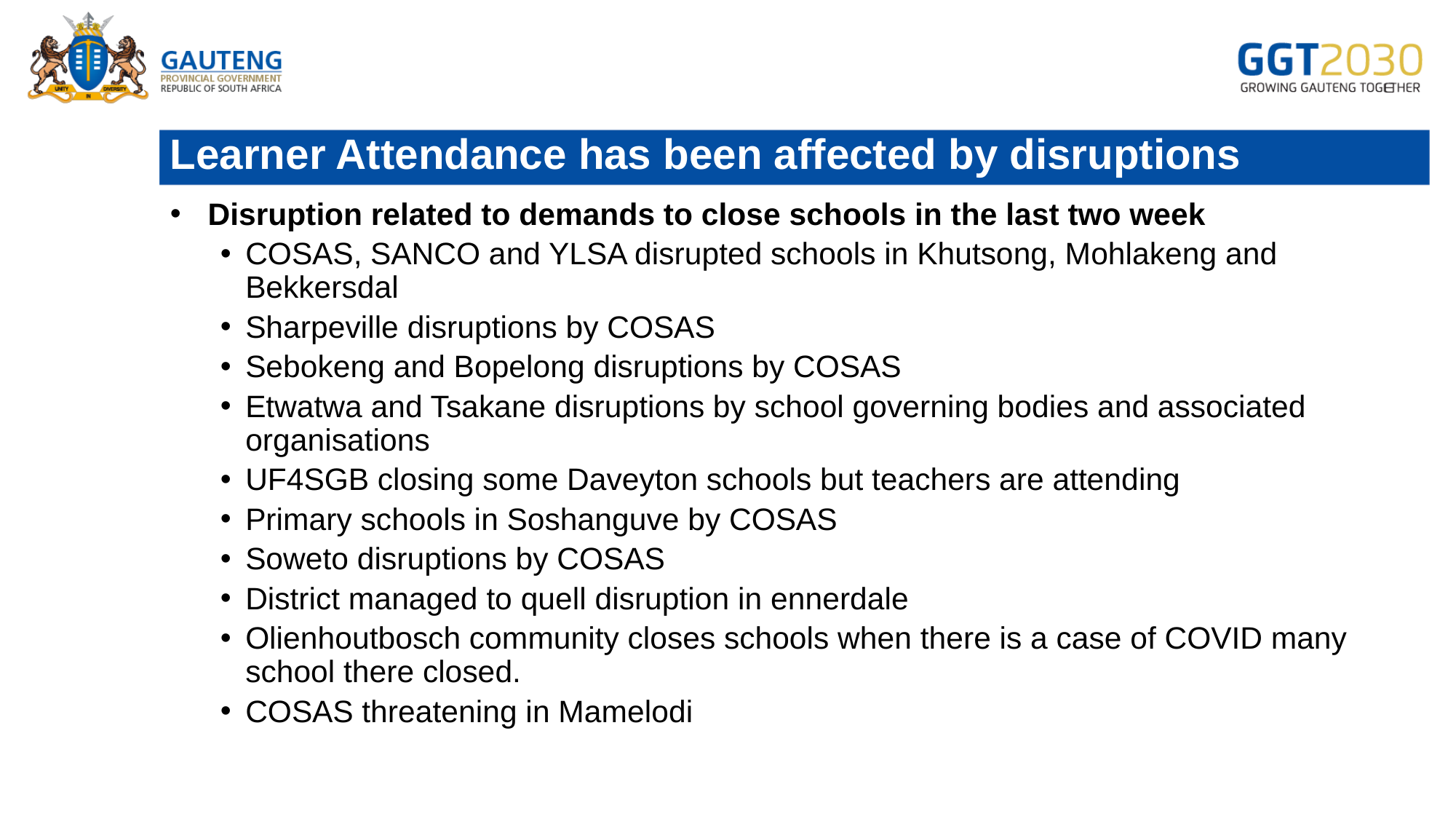

# Learner Attendance has been affected by disruptions
Disruption related to demands to close schools in the last two week
COSAS, SANCO and YLSA disrupted schools in Khutsong, Mohlakeng and Bekkersdal
Sharpeville disruptions by COSAS
Sebokeng and Bopelong disruptions by COSAS
Etwatwa and Tsakane disruptions by school governing bodies and associated organisations
UF4SGB closing some Daveyton schools but teachers are attending
Primary schools in Soshanguve by COSAS
Soweto disruptions by COSAS
District managed to quell disruption in ennerdale
Olienhoutbosch community closes schools when there is a case of COVID many school there closed.
COSAS threatening in Mamelodi